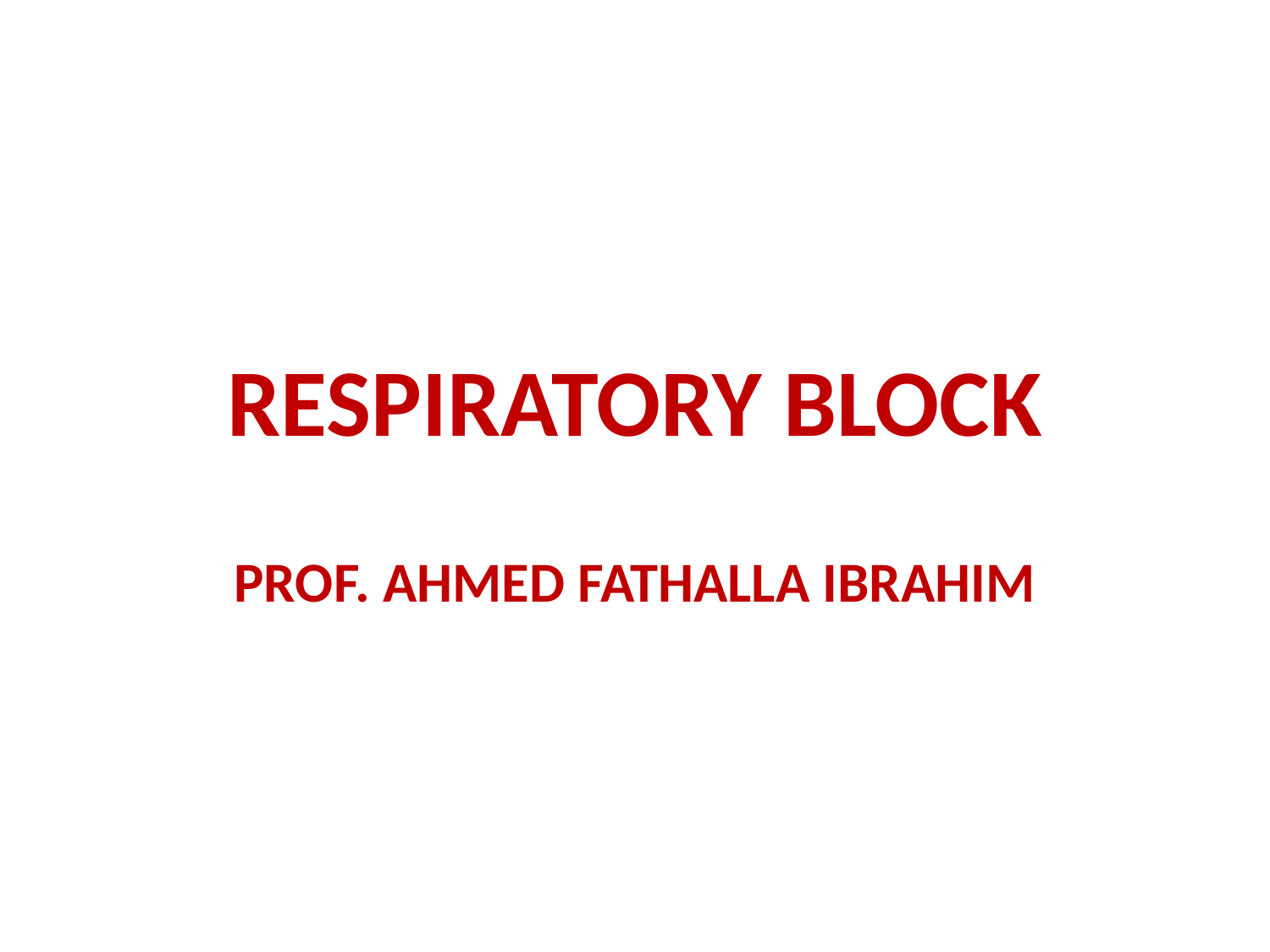

# RESPIRATORY BLOCK
PROF. AHMED FATHALLA IBRAHIM